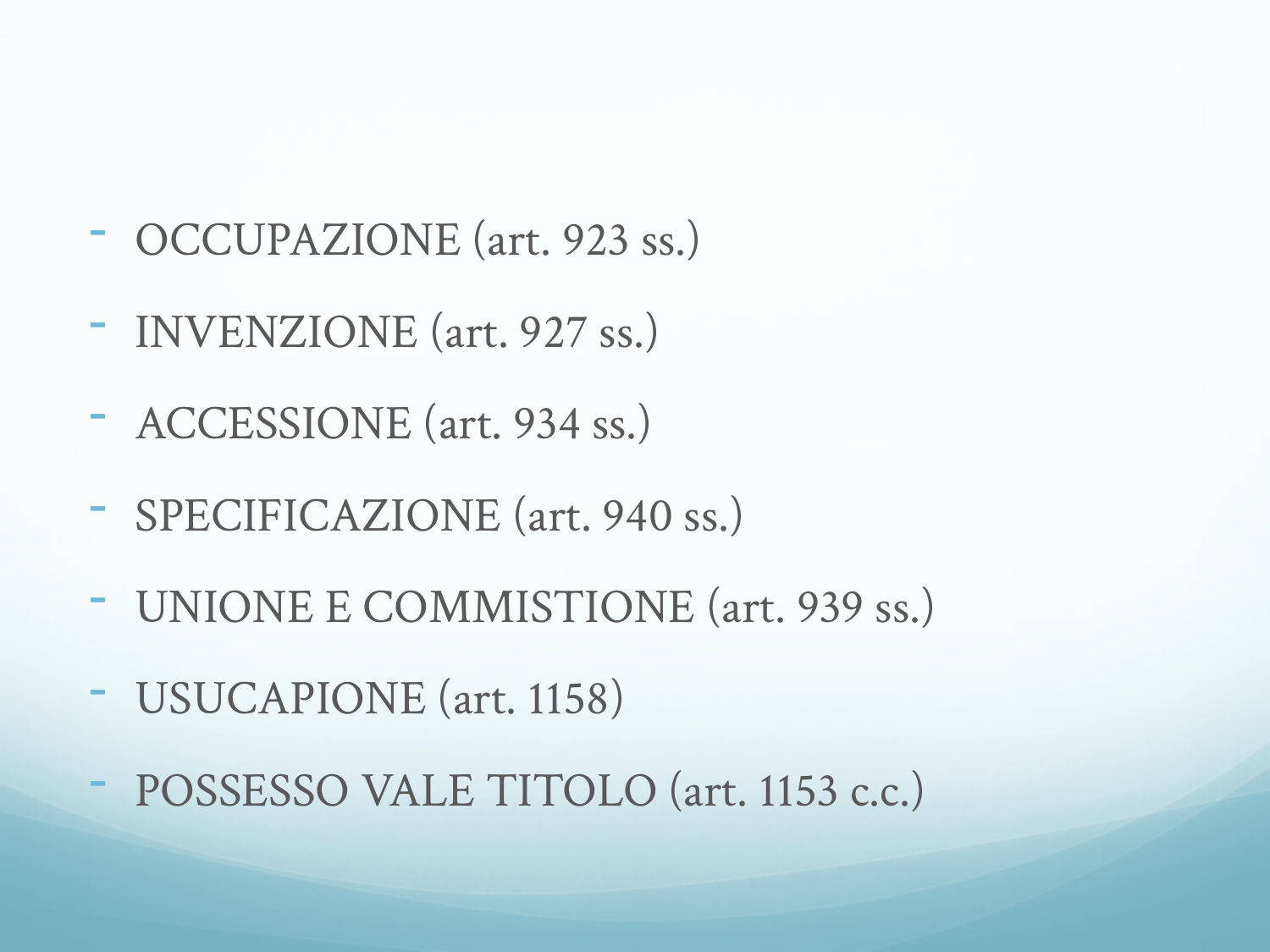

#
OCCUPAZIONE (art. 923 ss.)
INVENZIONE (art. 927 ss.)
ACCESSIONE (art. 934 ss.)
SPECIFICAZIONE (art. 940 ss.)
UNIONE E COMMISTIONE (art. 939 ss.)
USUCAPIONE (art. 1158)
POSSESSO VALE TITOLO (art. 1153 c.c.)